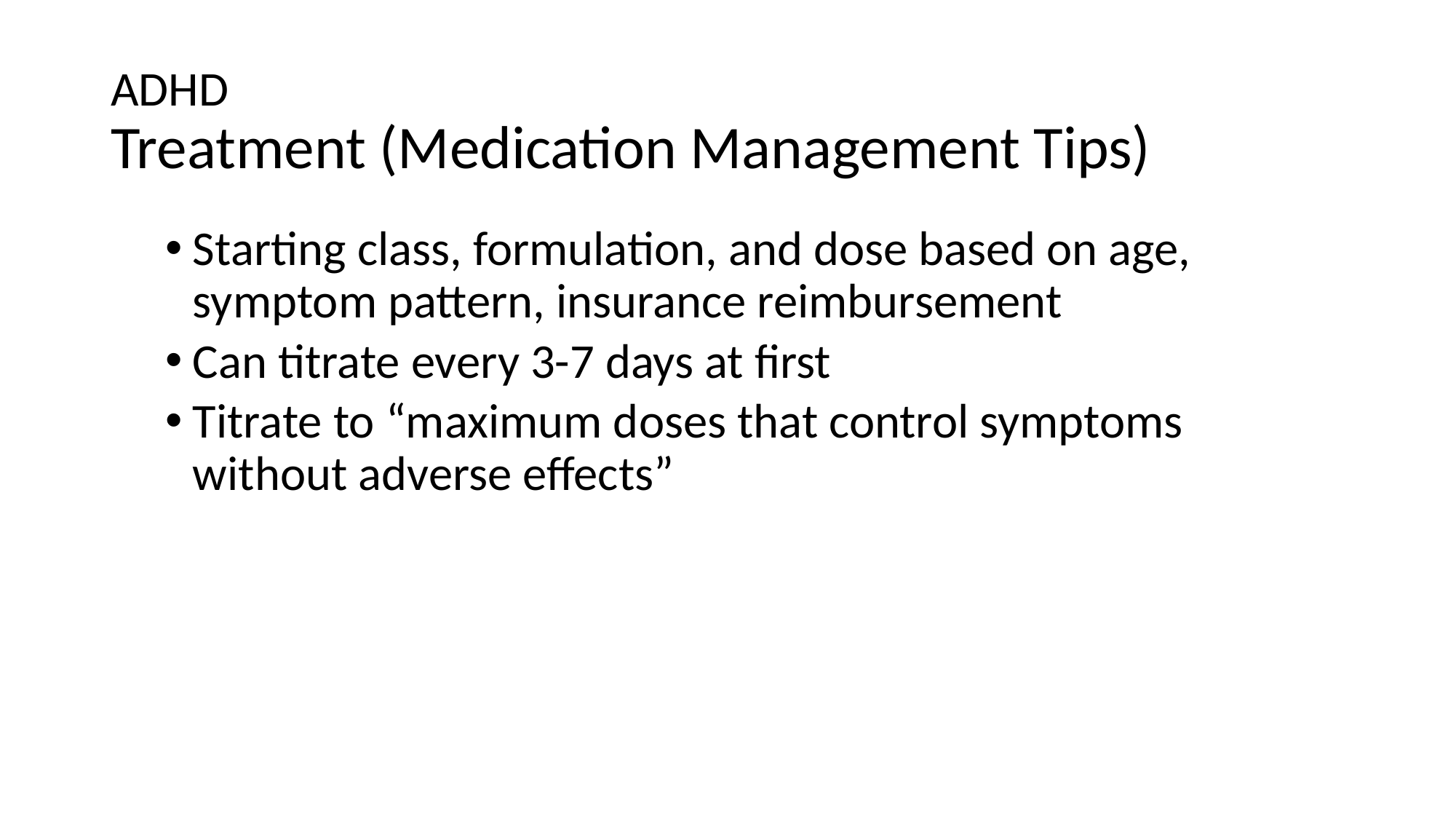

# ADHD Treatment (Medication Management Tips)
Starting class, formulation, and dose based on age, symptom pattern, insurance reimbursement
Can titrate every 3-7 days at first
Titrate to “maximum doses that control symptoms without adverse effects”